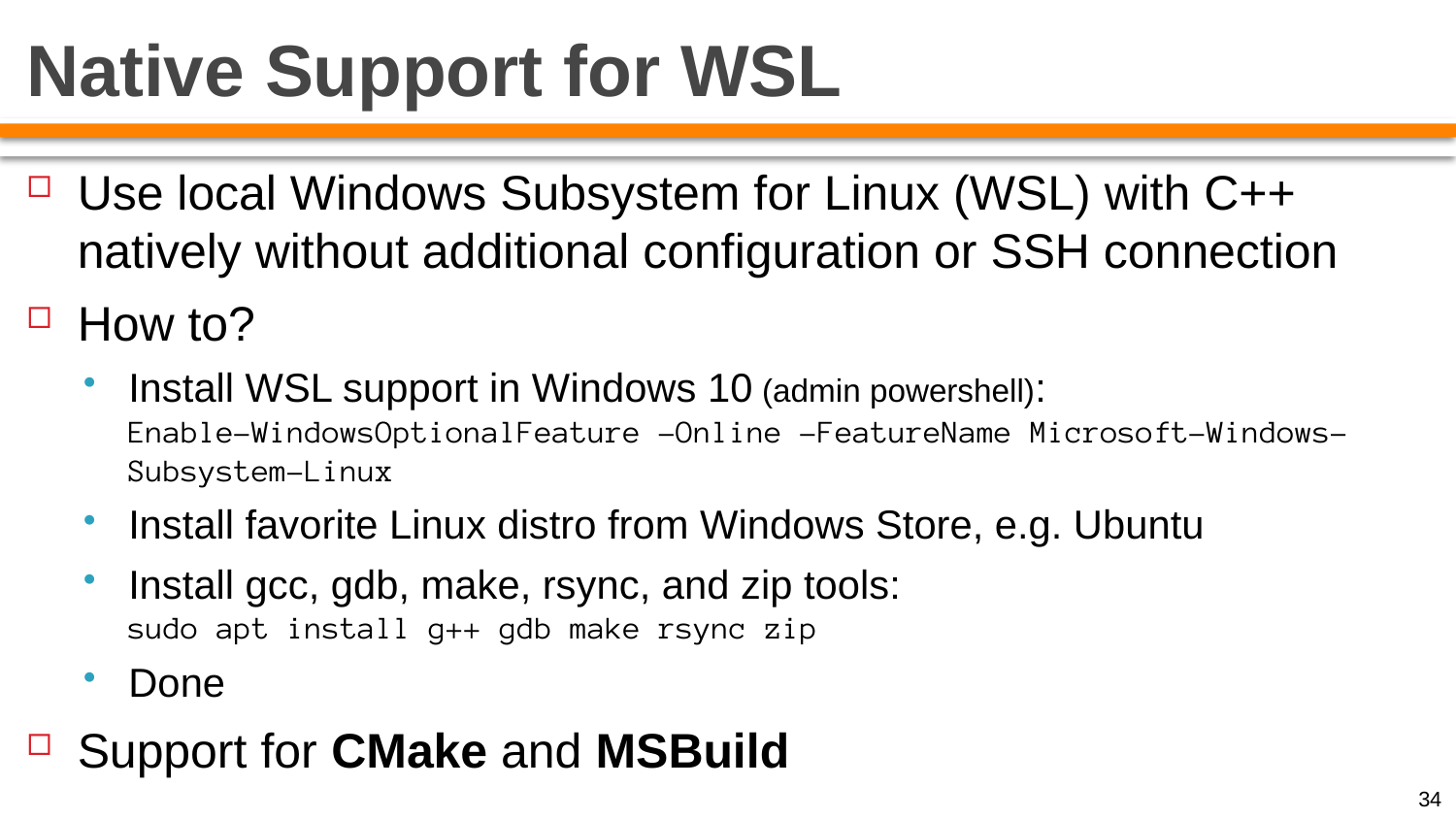

# Native Support for WSL
Use local Windows Subsystem for Linux (WSL) with C++ natively without additional configuration or SSH connection
How to?
Install WSL support in Windows 10 (admin powershell):
Enable-WindowsOptionalFeature -Online -FeatureName Microsoft-Windows-Subsystem-Linux
Install favorite Linux distro from Windows Store, e.g. Ubuntu
Install gcc, gdb, make, rsync, and zip tools:
sudo apt install g++ gdb make rsync zip
Done
Support for CMake and MSBuild